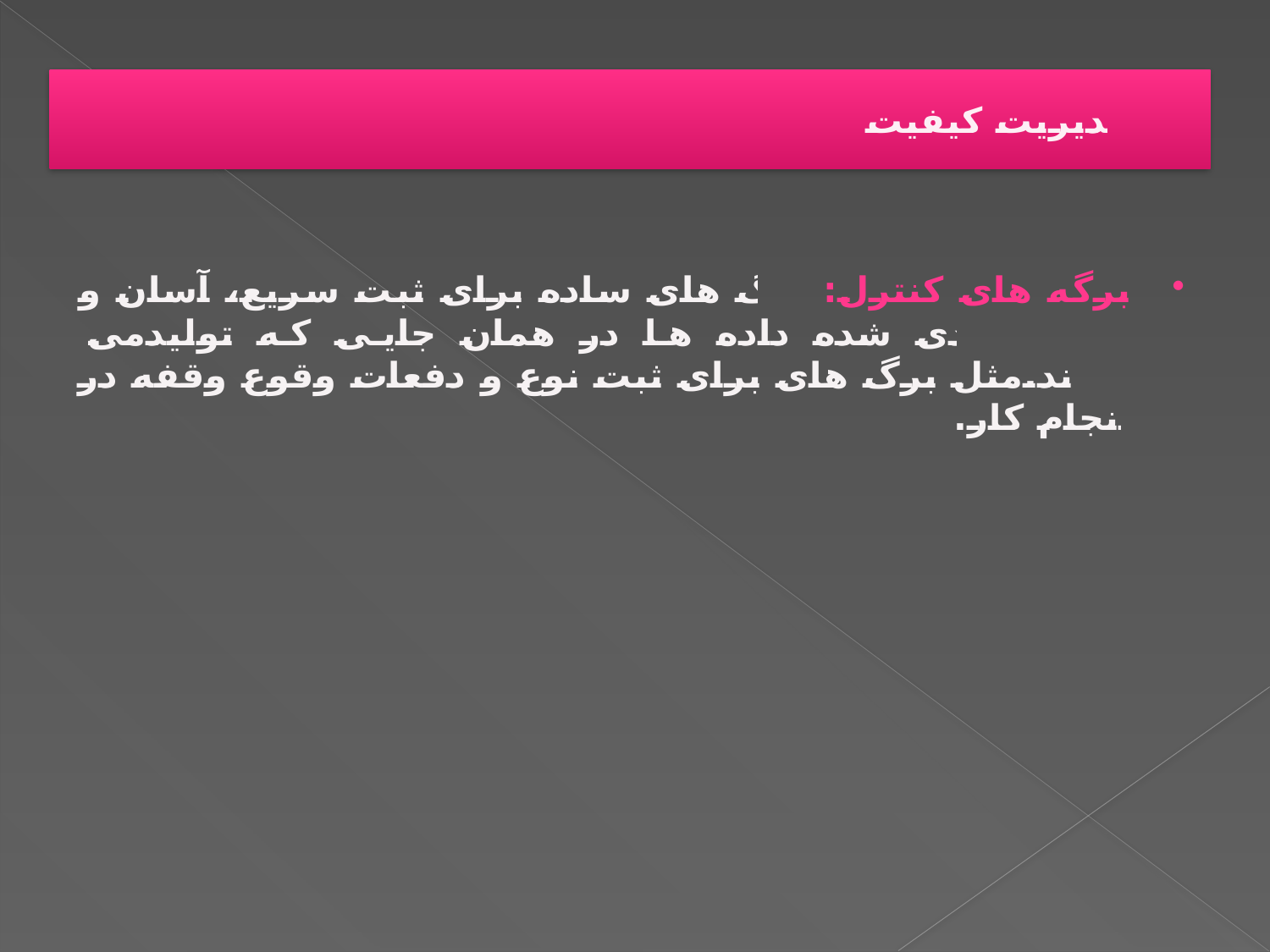

# مدیریت کیفیت
برگه های کنترل: برگ های ساده برای ثبت سریع، آسان و طبقه بندی شده داده ها در همان جایی که تولیدمی شوند.مثل برگ های برای ثبت نوع و دفعات وقوع وقفه در انجام کار.